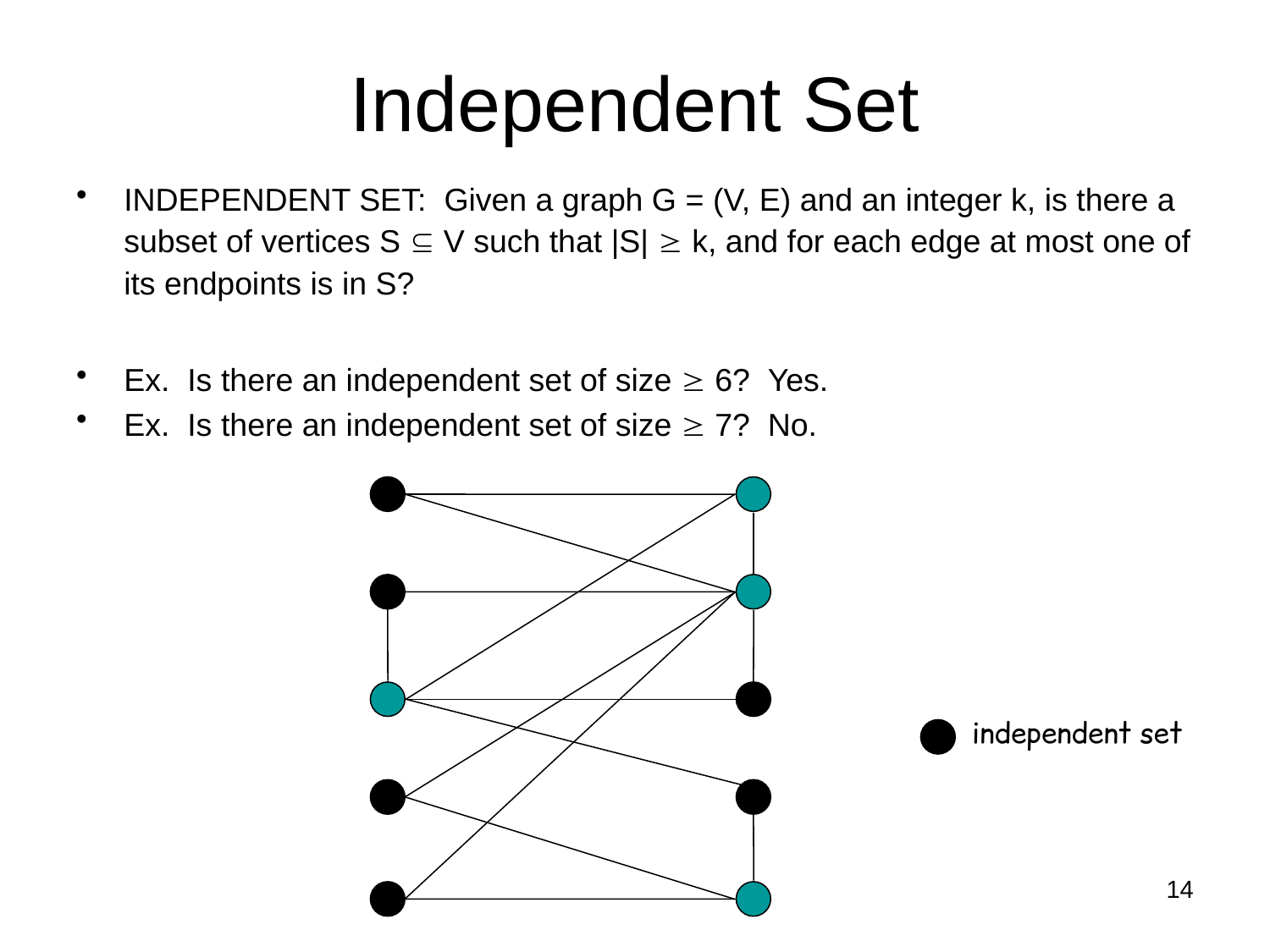

# Independent Set
INDEPENDENT SET:  Given a graph G = (V, E) and an integer k, is there a subset of vertices S ⊆ V such that |S| ≥ k, and for each edge at most one of its endpoints is in S?

Ex.  Is there an independent set of size ≥ 6?  Yes.
Ex.  Is there an independent set of size ≥ 7?  No.

independent set

14